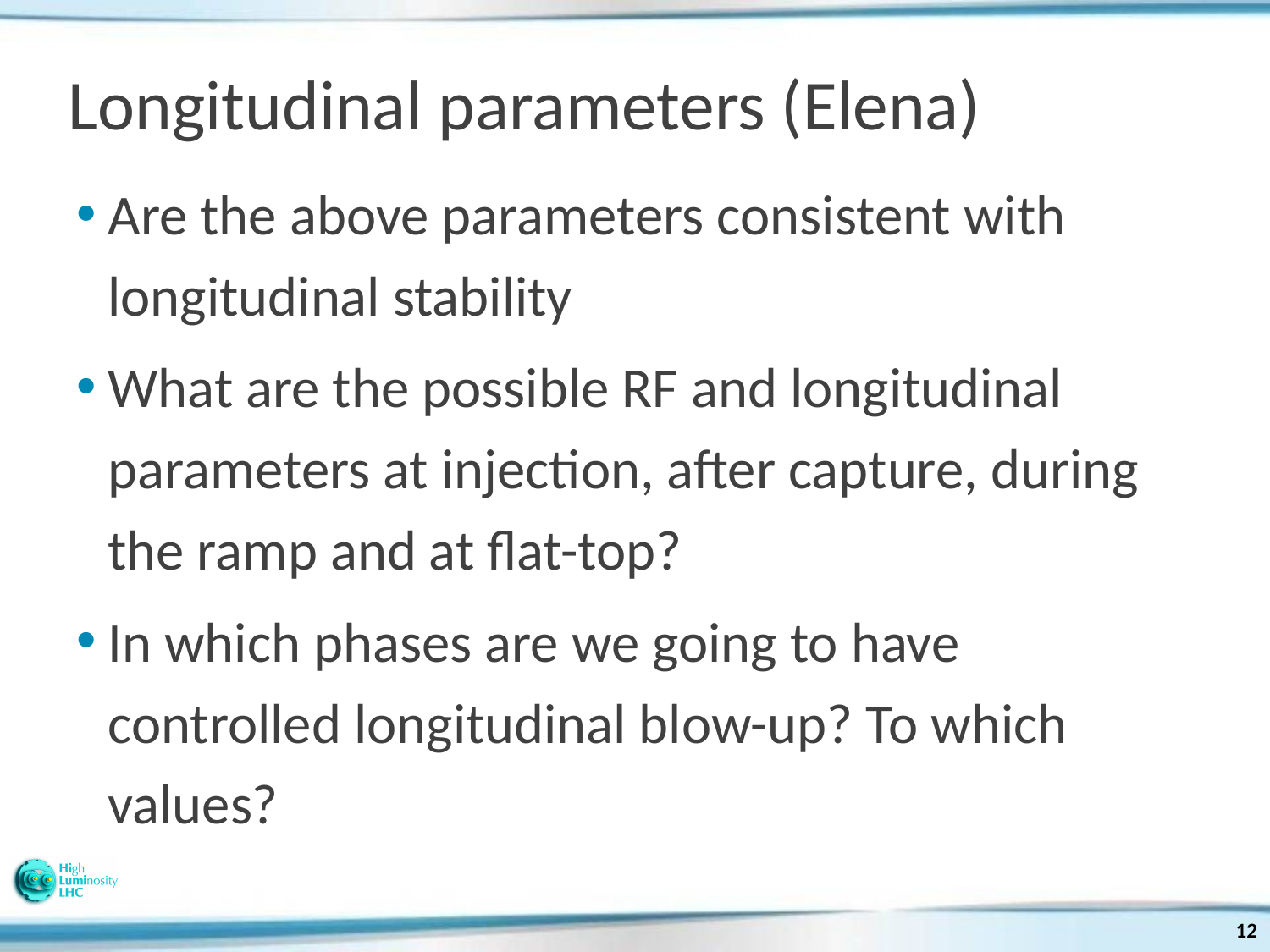

# Longitudinal parameters (Elena)
Are the above parameters consistent with longitudinal stability
What are the possible RF and longitudinal parameters at injection, after capture, during the ramp and at flat-top?
In which phases are we going to have controlled longitudinal blow-up? To which values?

12